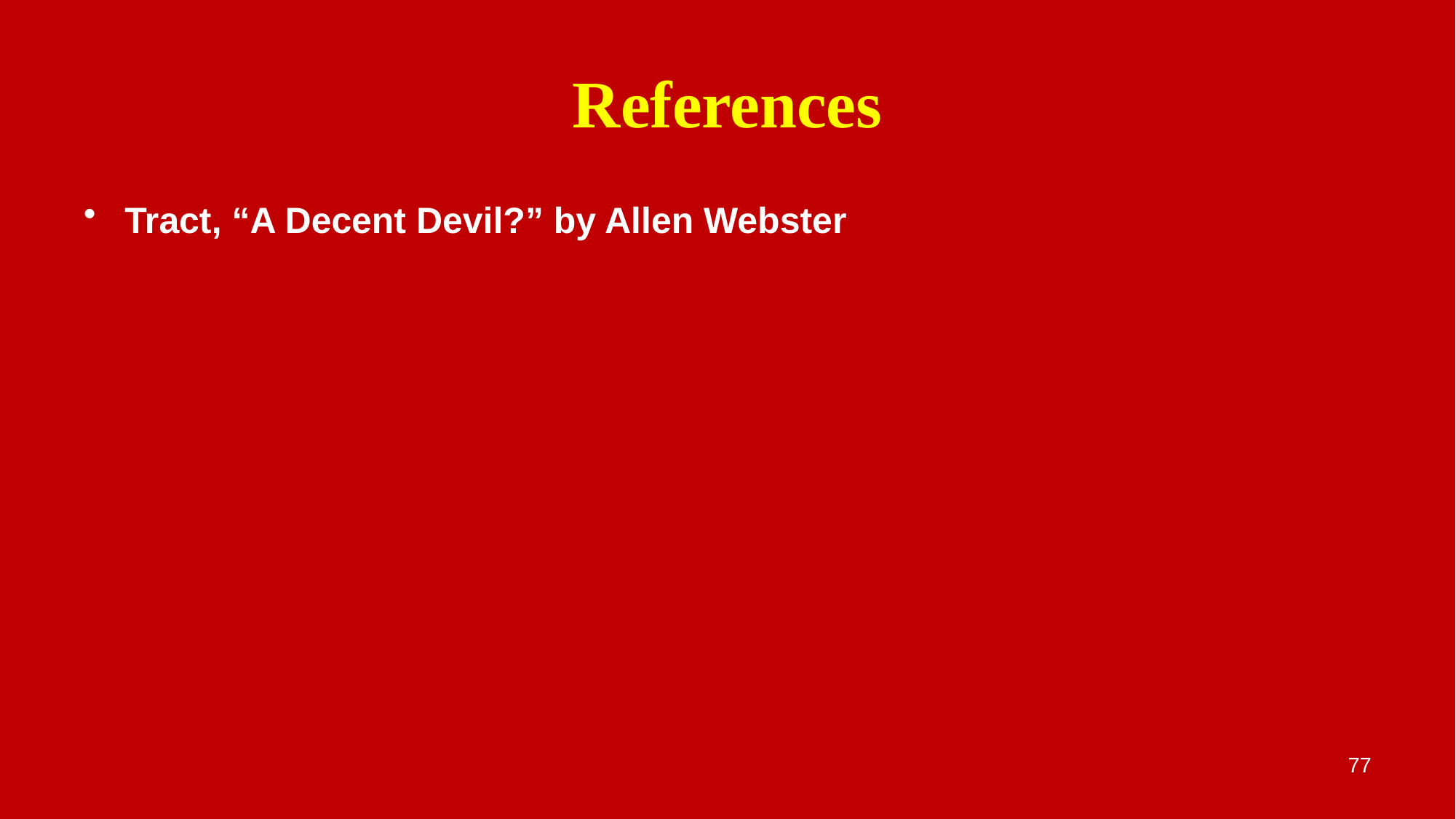

# References
Tract, “A Decent Devil?” by Allen Webster
77